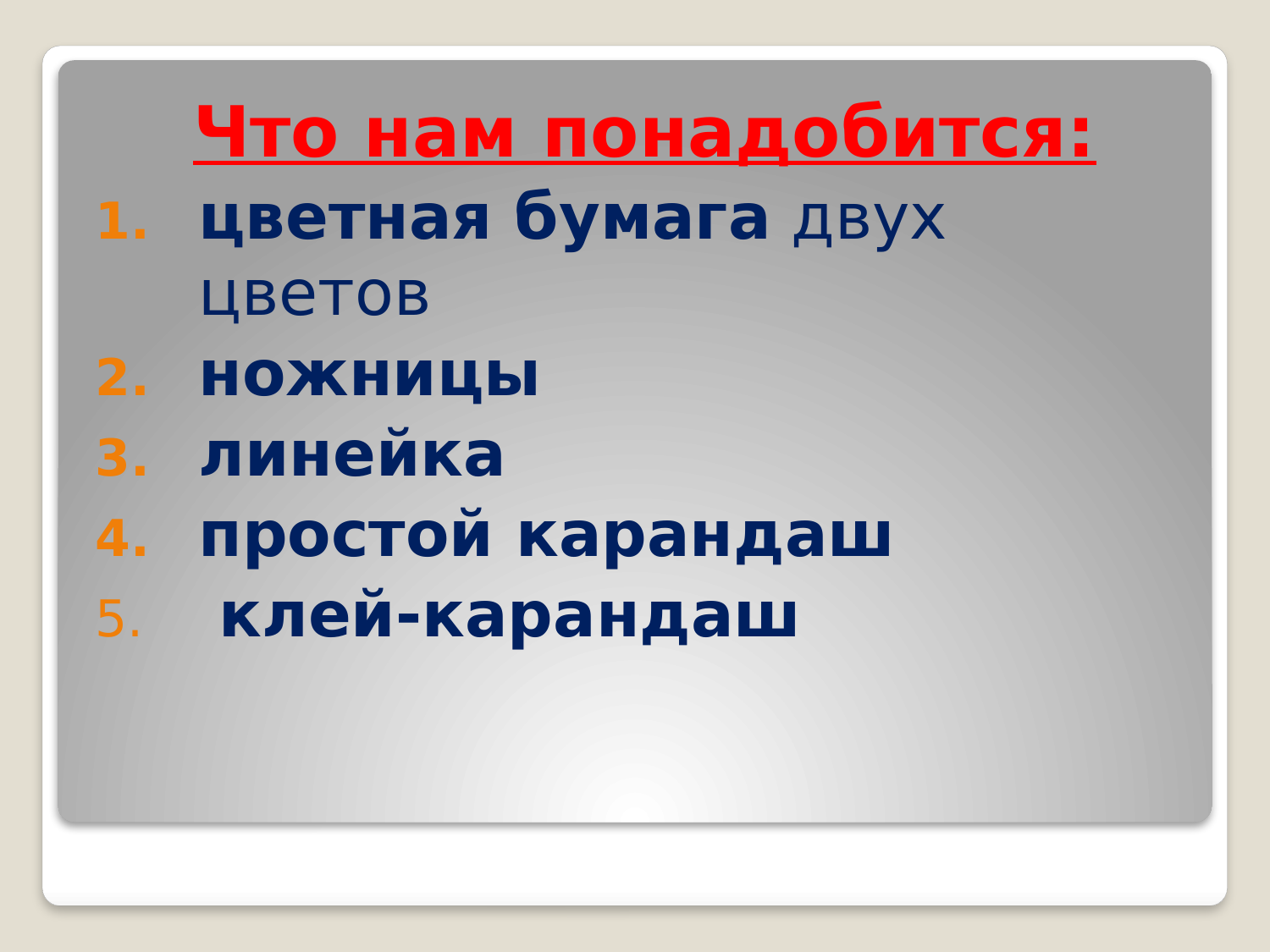

Что нам понадобится:
цветная бумага двух цветов
ножницы
линейка
простой карандаш
 клей-карандаш
#